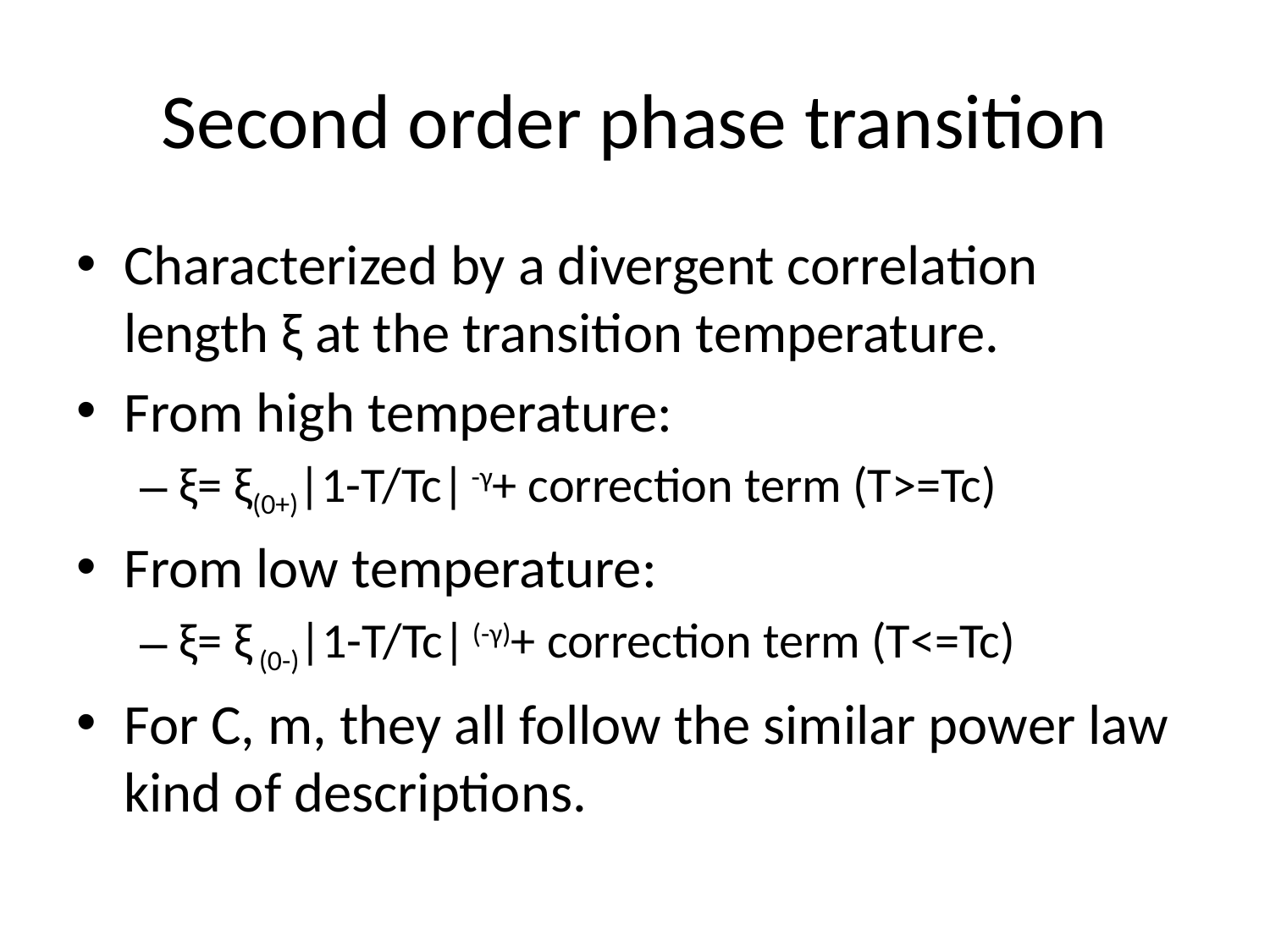

# Second order phase transition
Characterized by a divergent correlation length ξ at the transition temperature.
From high temperature:
ξ= ξ(0+)|1-T/Tc| -γ+ correction term (T>=Tc)
From low temperature:
ξ= ξ (0-)|1-T/Tc| (-γ)+ correction term (T<=Tc)
For C, m, they all follow the similar power law kind of descriptions.